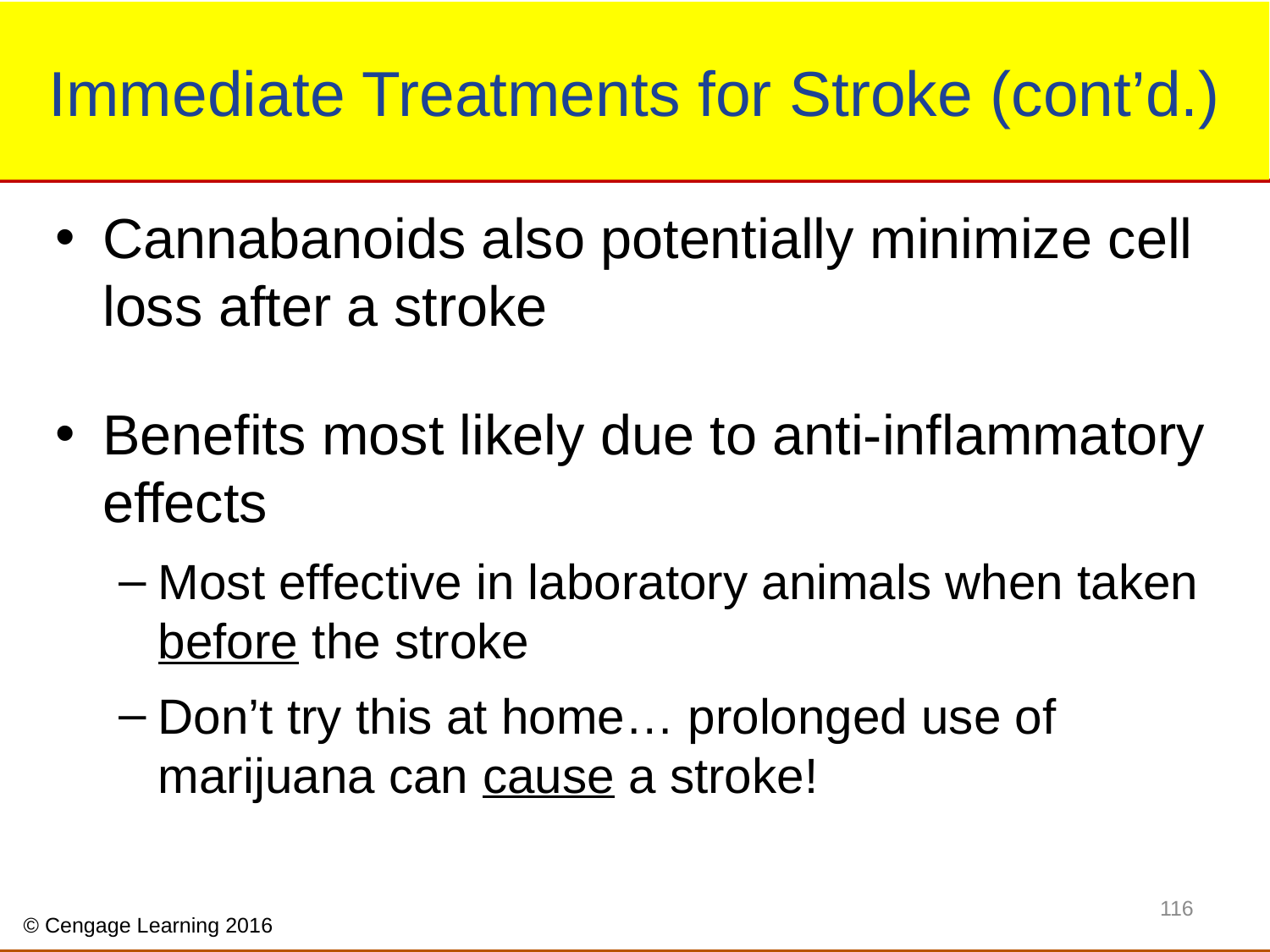

# Immediate Treatments for Stroke (cont’d.)
Cannabanoids also potentially minimize cell loss after a stroke

Benefits most likely due to anti-inflammatory effects
Most effective in laboratory animals when taken before the stroke
Don’t try this at home… prolonged use of marijuana can cause a stroke!
116